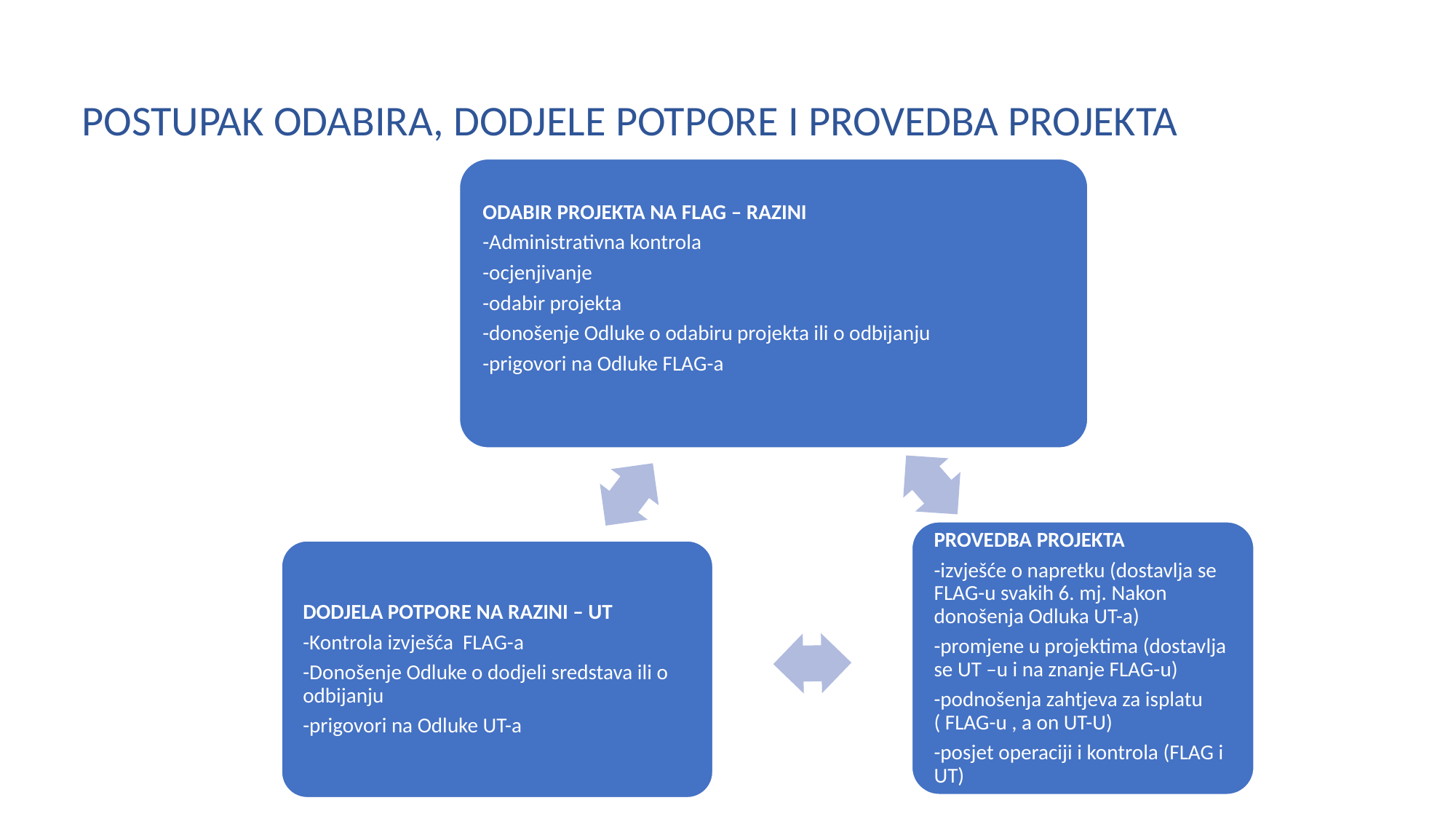

POSTUPAK ODABIRA, DODJELE POTPORE I PROVEDBA PROJEKTA
ODABIR PROJEKTA NA FLAG – RAZINI
-Administrativna kontrola
-ocjenjivanje
-odabir projekta
-donošenje Odluke o odabiru projekta ili o odbijanju
-prigovori na Odluke FLAG-a

PROVEDBA PROJEKTA
-izvješće o napretku (dostavlja se FLAG-u svakih 6. mj. Nakon donošenja Odluka UT-a)
-promjene u projektima (dostavlja se UT –u i na znanje FLAG-u)
-podnošenja zahtjeva za isplatu ( FLAG-u , a on UT-U)
-posjet operaciji i kontrola (FLAG i UT)

DODJELA POTPORE NA RAZINI – UT
-Kontrola izvješća  FLAG-a
-Donošenje Odluke o dodjeli sredstava ili o odbijanju
-prigovori na Odluke UT-a